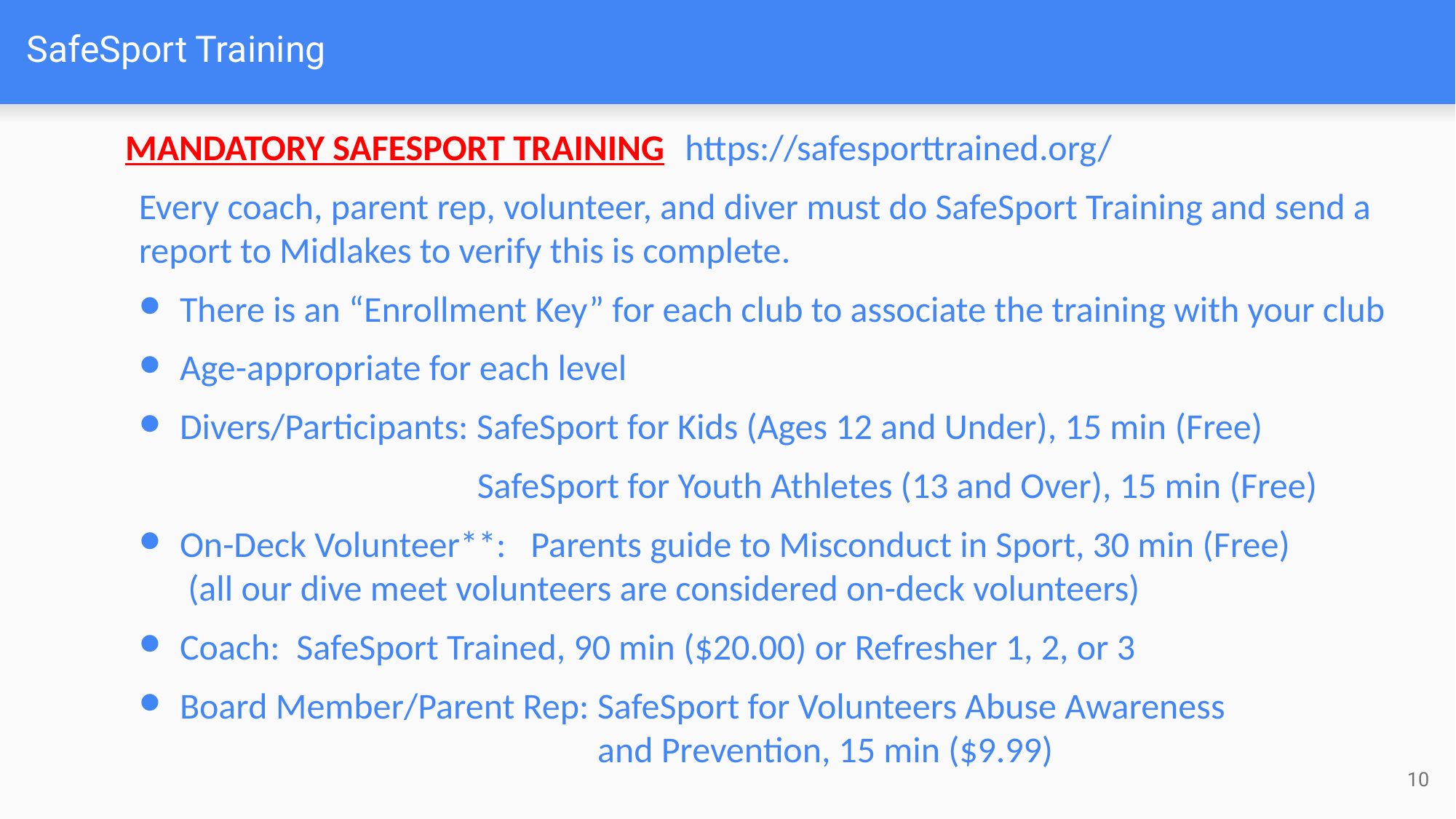

# SafeSport Training
MANDATORY SAFESPORT TRAINING  https://safesporttrained.org/
Every coach, parent rep, volunteer, and diver must do SafeSport Training and send a report to Midlakes to verify this is complete.
There is an “Enrollment Key” for each club to associate the training with your club
Age-appropriate for each level
Divers/Participants: SafeSport for Kids (Ages 12 and Under), 15 min (Free)
                                           SafeSport for Youth Athletes (13 and Over), 15 min (Free)
On-Deck Volunteer**:   Parents guide to Misconduct in Sport, 30 min (Free)
 (all our dive meet volunteers are considered on-deck volunteers)
Coach:  SafeSport Trained, 90 min ($20.00) or Refresher 1, 2, or 3
Board Member/Parent Rep: SafeSport for Volunteers Abuse Awareness
                                                   and Prevention, 15 min ($9.99)
10